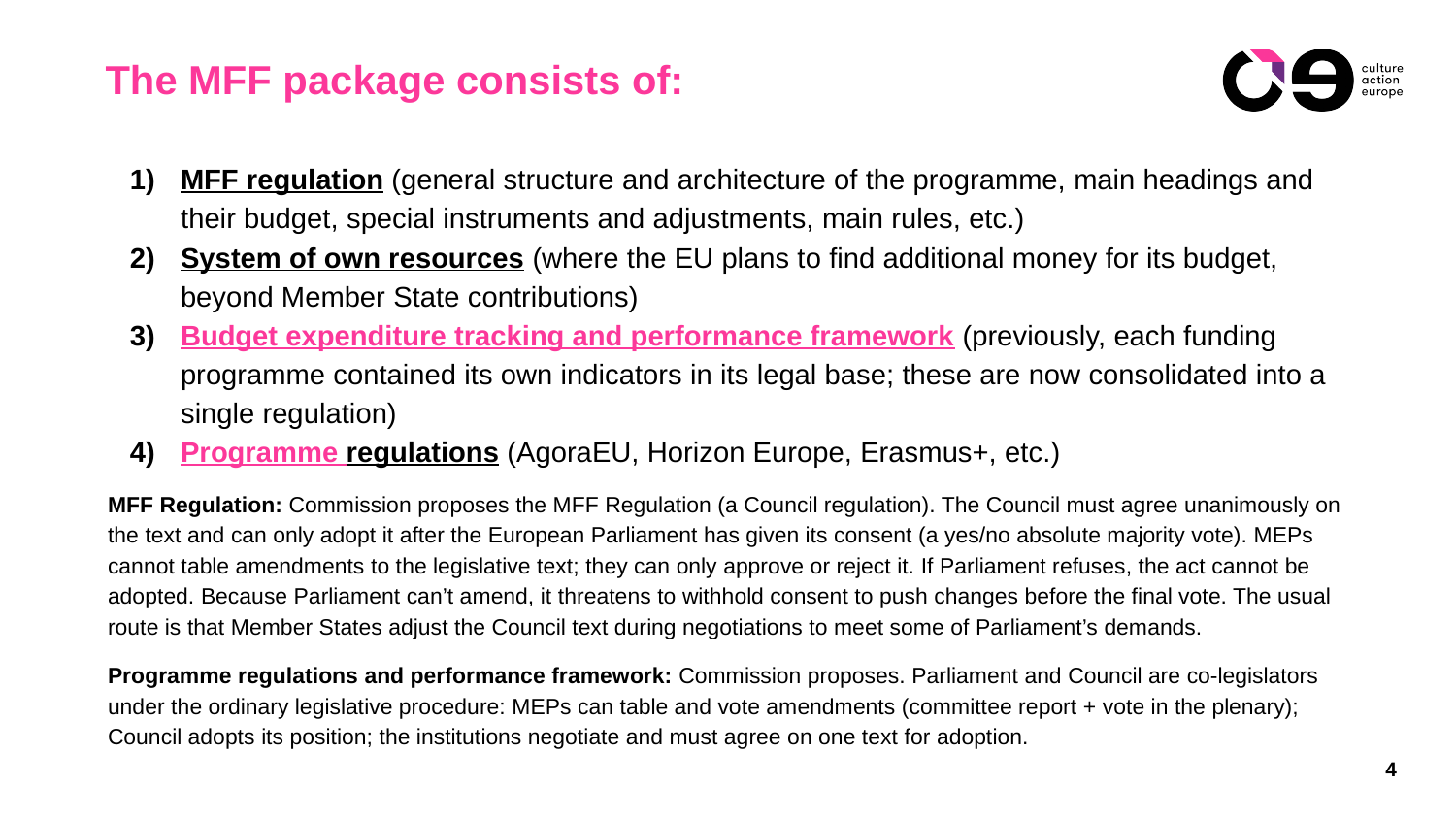

# The MFF package consists of:
MFF regulation (general structure and architecture of the programme, main headings and their budget, special instruments and adjustments, main rules, etc.)
System of own resources (where the EU plans to find additional money for its budget, beyond Member State contributions)
Budget expenditure tracking and performance framework (previously, each funding programme contained its own indicators in its legal base; these are now consolidated into a single regulation)
Programme regulations (AgoraEU, Horizon Europe, Erasmus+, etc.)
MFF Regulation: Commission proposes the MFF Regulation (a Council regulation). The Council must agree unanimously on the text and can only adopt it after the European Parliament has given its consent (a yes/no absolute majority vote). MEPs cannot table amendments to the legislative text; they can only approve or reject it. If Parliament refuses, the act cannot be adopted. Because Parliament can’t amend, it threatens to withhold consent to push changes before the final vote. The usual route is that Member States adjust the Council text during negotiations to meet some of Parliament’s demands.
Programme regulations and performance framework: Commission proposes. Parliament and Council are co-legislators under the ordinary legislative procedure: MEPs can table and vote amendments (committee report + vote in the plenary); Council adopts its position; the institutions negotiate and must agree on one text for adoption.